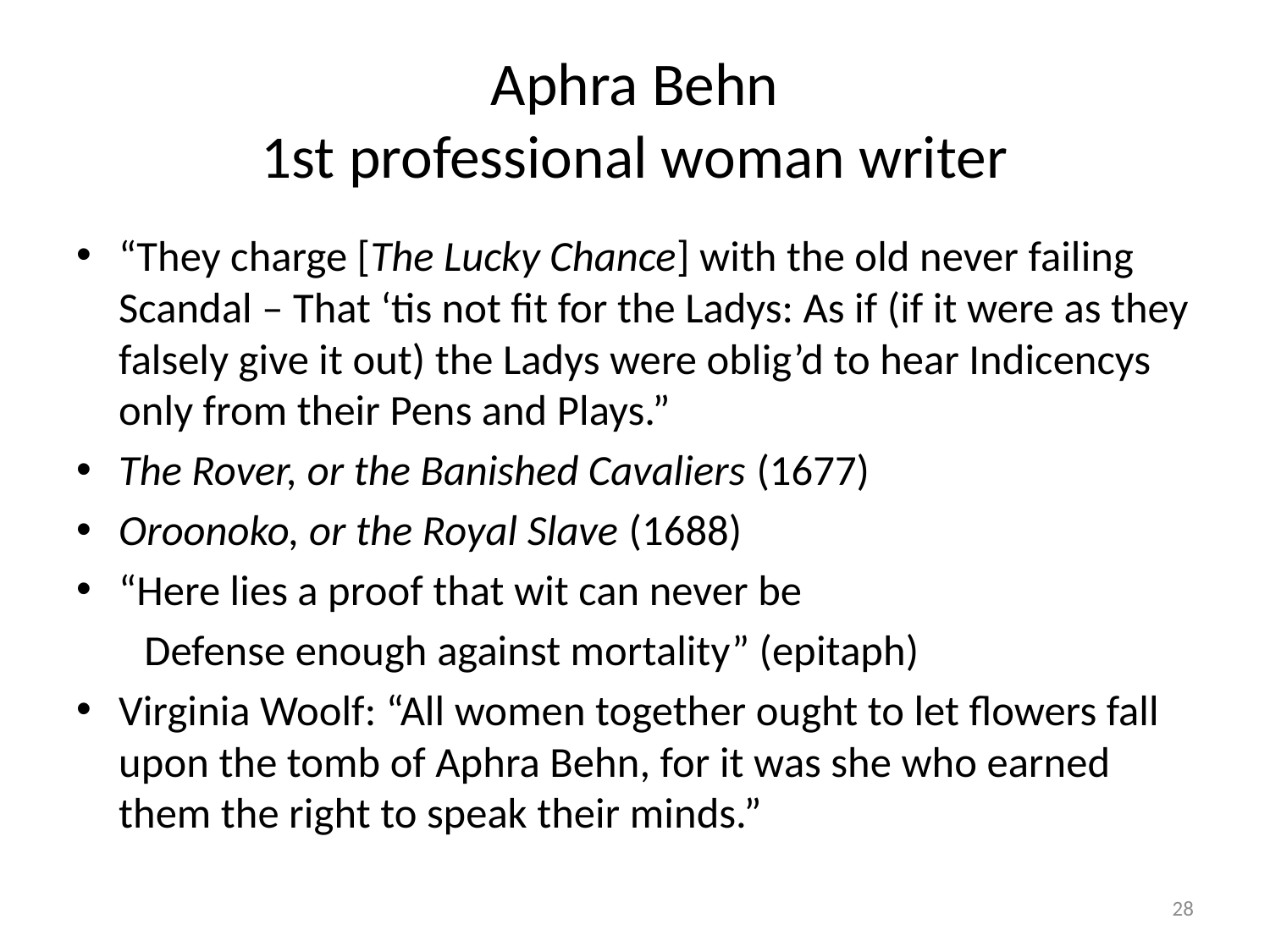

# Aphra Behn 1st professional woman writer
“They charge [The Lucky Chance] with the old never failing Scandal – That ‘tis not fit for the Ladys: As if (if it were as they falsely give it out) the Ladys were oblig’d to hear Indicencys only from their Pens and Plays.”
The Rover, or the Banished Cavaliers (1677)
Oroonoko, or the Royal Slave (1688)
“Here lies a proof that wit can never be
       Defense enough against mortality” (epitaph)
Virginia Woolf: “All women together ought to let flowers fall upon the tomb of Aphra Behn, for it was she who earned them the right to speak their minds.”

28